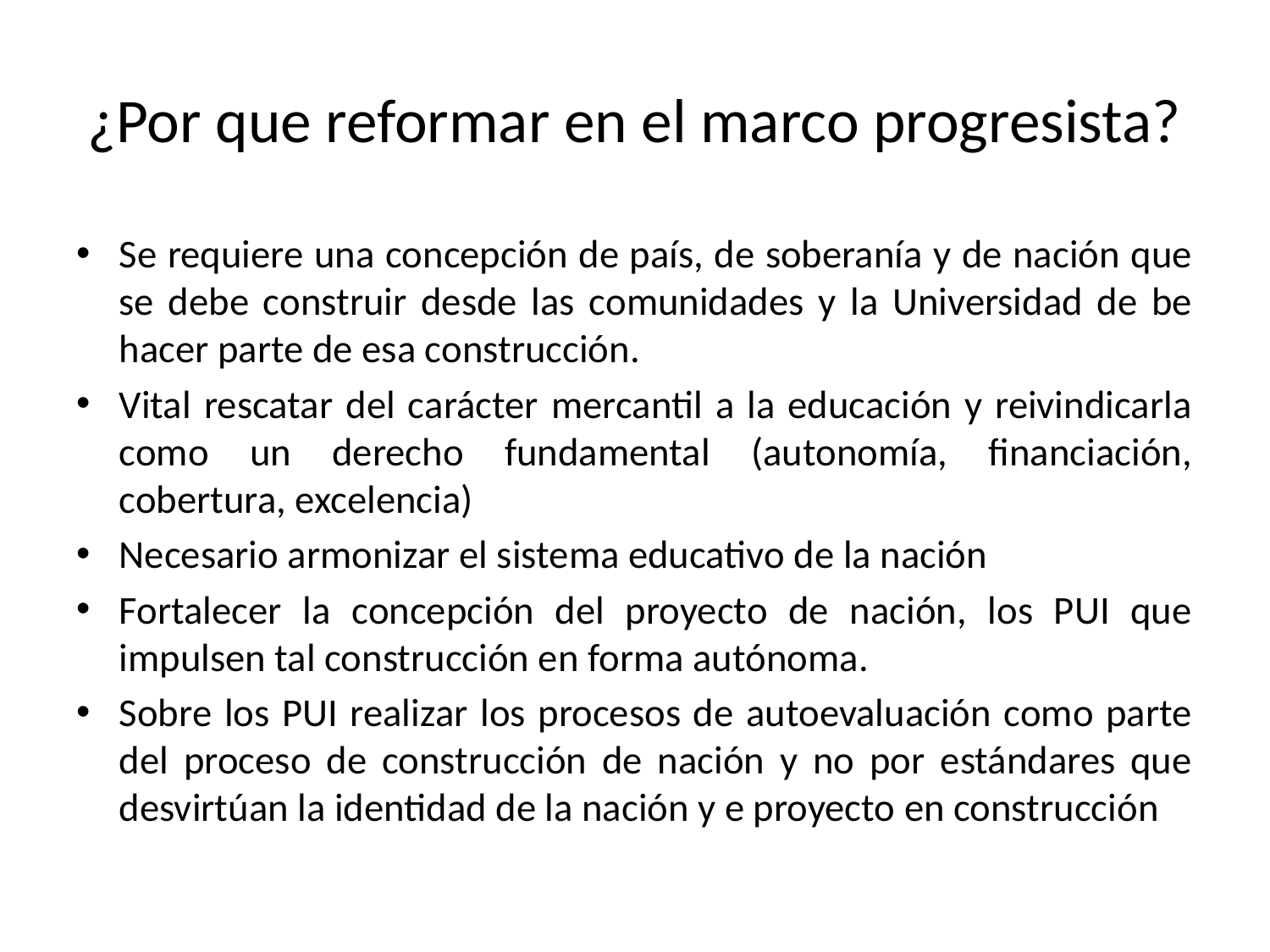

# ¿Por que reformar en el marco progresista?
Se requiere una concepción de país, de soberanía y de nación que se debe construir desde las comunidades y la Universidad de be hacer parte de esa construcción.
Vital rescatar del carácter mercantil a la educación y reivindicarla como un derecho fundamental (autonomía, financiación, cobertura, excelencia)
Necesario armonizar el sistema educativo de la nación
Fortalecer la concepción del proyecto de nación, los PUI que impulsen tal construcción en forma autónoma.
Sobre los PUI realizar los procesos de autoevaluación como parte del proceso de construcción de nación y no por estándares que desvirtúan la identidad de la nación y e proyecto en construcción